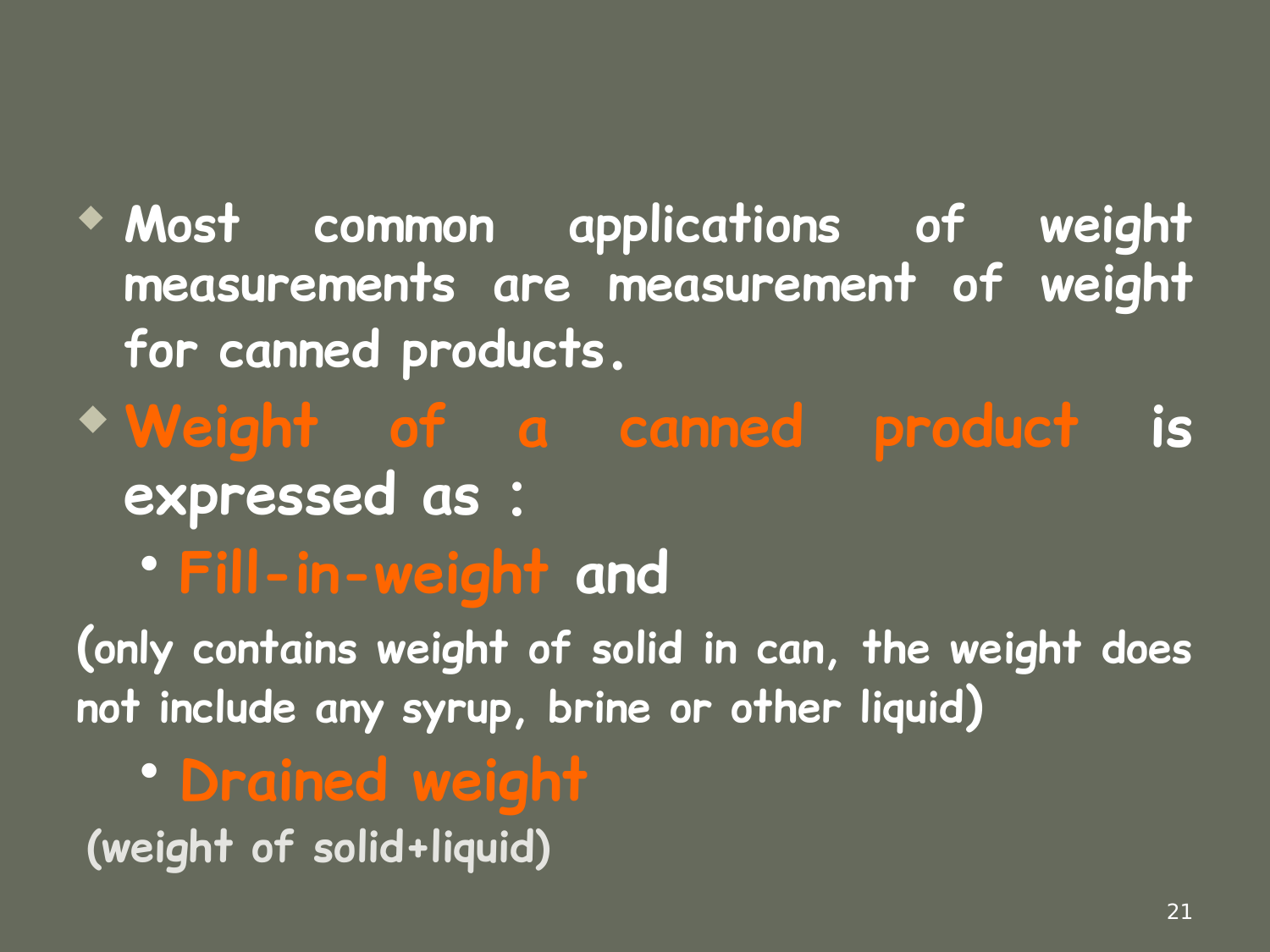

#
Most common applications of weight measurements are measurement of weight for canned products.
Weight of a canned product is expressed as :
Fill-in-weight and
(only contains weight of solid in can, the weight does not include any syrup, brine or other liquid)
Drained weight
(weight of solid+liquid)

21